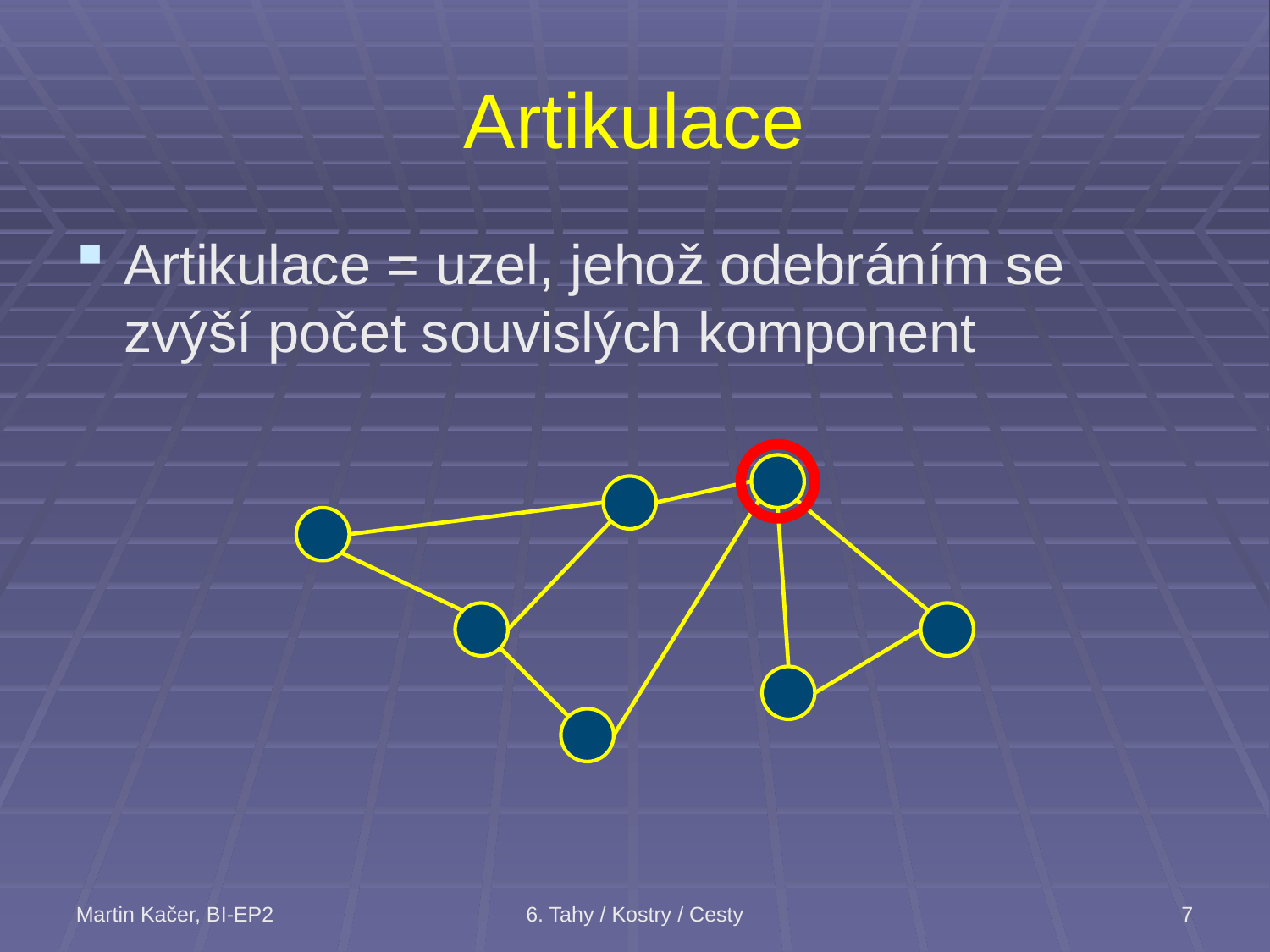

# Artikulace
Artikulace = uzel, jehož odebráním se zvýší počet souvislých komponent

Martin Kačer, BI-EP2
6. Tahy / Kostry / Cesty
7